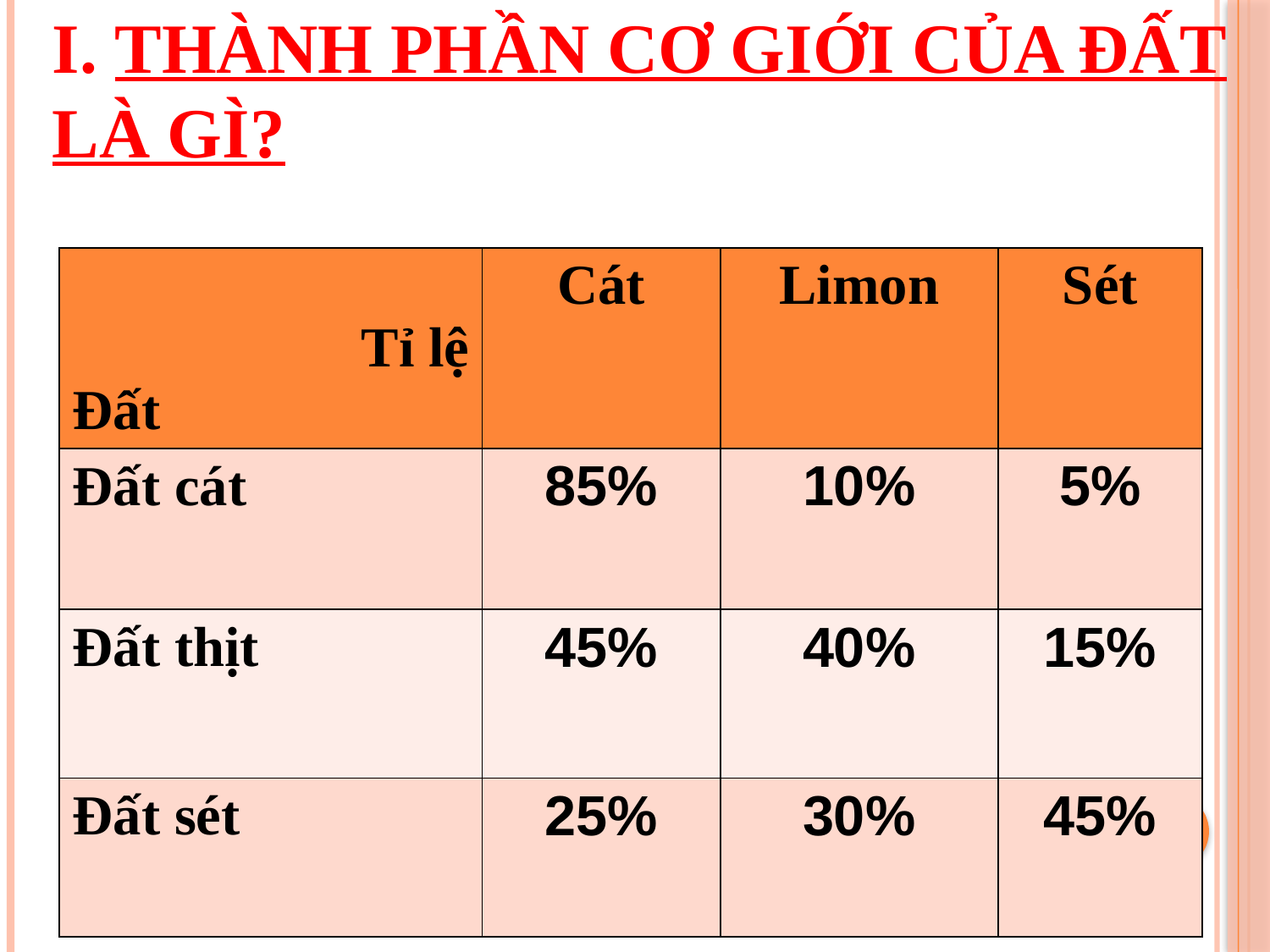

# I. Thành phần cơ giới của đất là gì?
| Tỉ lệ Đất | Cát | Limon | Sét |
| --- | --- | --- | --- |
| Đất cát | 85% | 10% | 5% |
| Đất thịt | 45% | 40% | 15% |
| Đất sét | 25% | 30% | 45% |
6